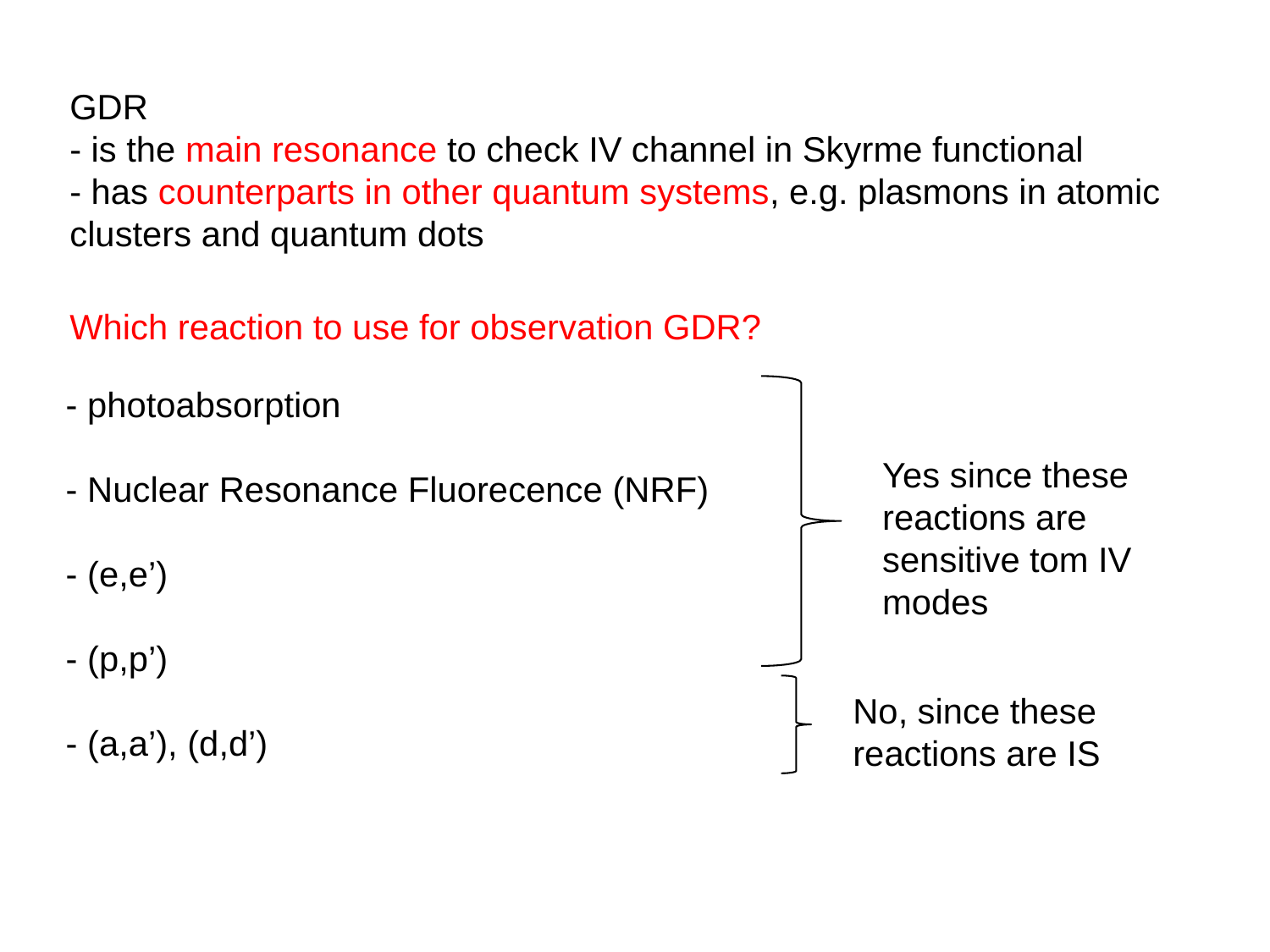

GDR
- is the main resonance to check IV channel in Skyrme functional
- has counterparts in other quantum systems, e.g. plasmons in atomic clusters and quantum dots
Which reaction to use for observation GDR?
- photoabsorption

- Nuclear Resonance Fluorecence (NRF)

- (e,e’)

- (p,p’)

- (a,a’), (d,d’)

Yes since these reactions are sensitive tom IV modes

No, since these
reactions are IS